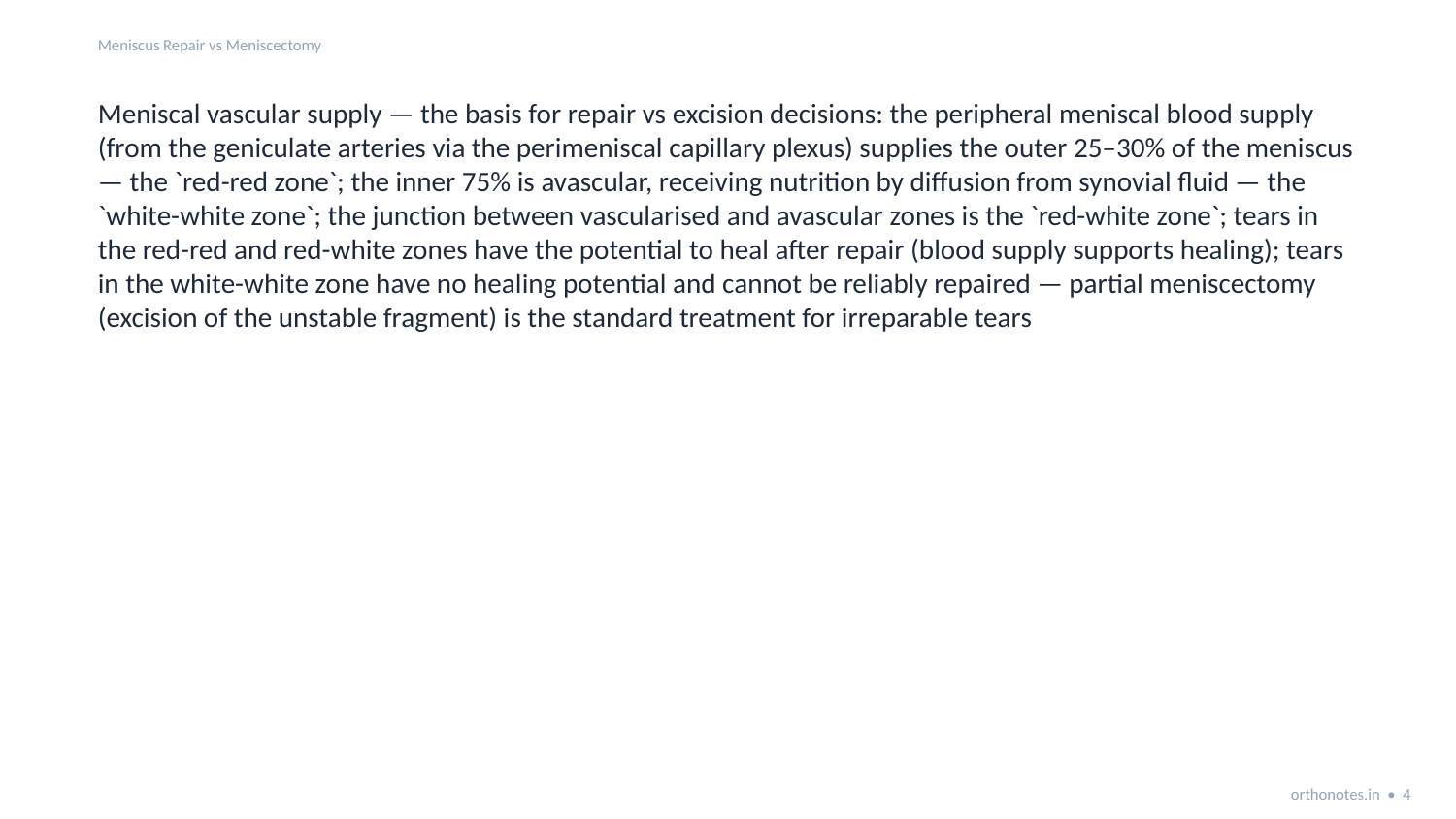

Meniscus Repair vs Meniscectomy
Meniscal vascular supply — the basis for repair vs excision decisions: the peripheral meniscal blood supply (from the geniculate arteries via the perimeniscal capillary plexus) supplies the outer 25–30% of the meniscus — the `red-red zone`; the inner 75% is avascular, receiving nutrition by diffusion from synovial fluid — the `white-white zone`; the junction between vascularised and avascular zones is the `red-white zone`; tears in the red-red and red-white zones have the potential to heal after repair (blood supply supports healing); tears in the white-white zone have no healing potential and cannot be reliably repaired — partial meniscectomy (excision of the unstable fragment) is the standard treatment for irreparable tears
orthonotes.in  •  4